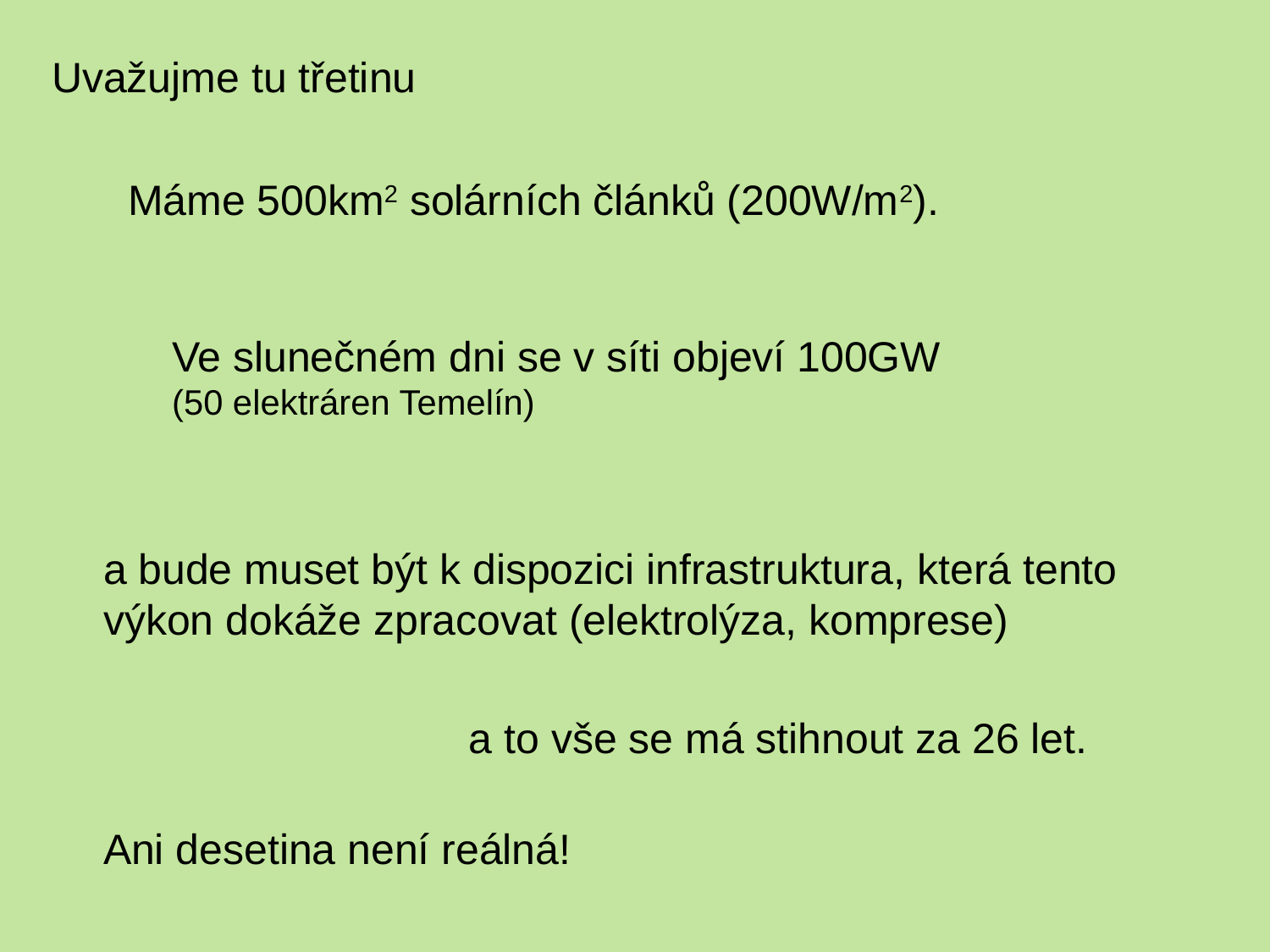

Uvažujme tu třetinu
Máme 500km2 solárních článků (200W/m2).
Ve slunečném dni se v síti objeví 100GW
(50 elektráren Temelín)
a bude muset být k dispozici infrastruktura, která tento výkon dokáže zpracovat (elektrolýza, komprese)
a to vše se má stihnout za 26 let.
Ani desetina není reálná!